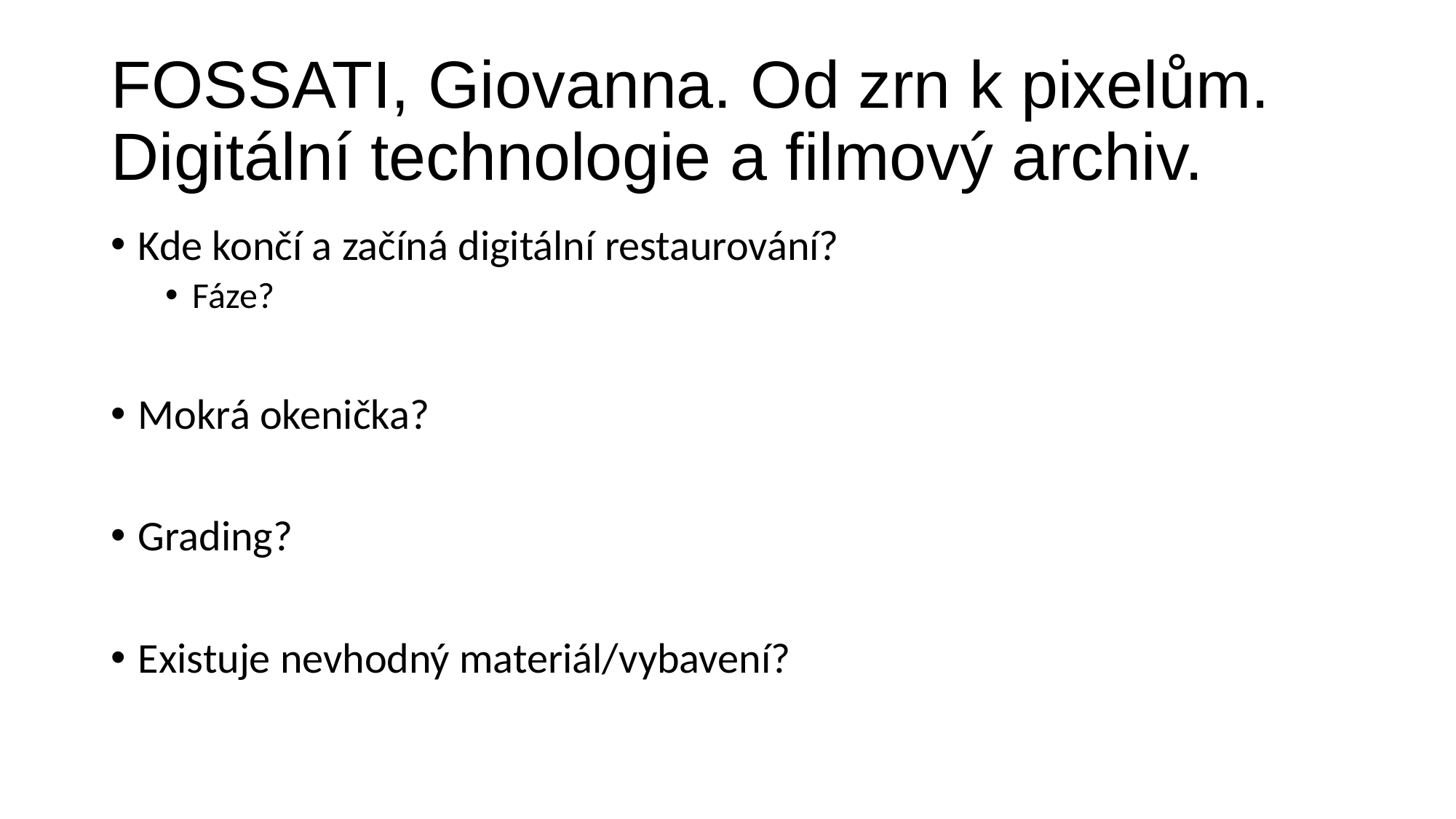

# FOSSATI, Giovanna. Od zrn k pixelům. Digitální technologie a filmový archiv.
Kde končí a začíná digitální restaurování?
Fáze?

Mokrá okenička?

Grading?

Existuje nevhodný materiál/vybavení?